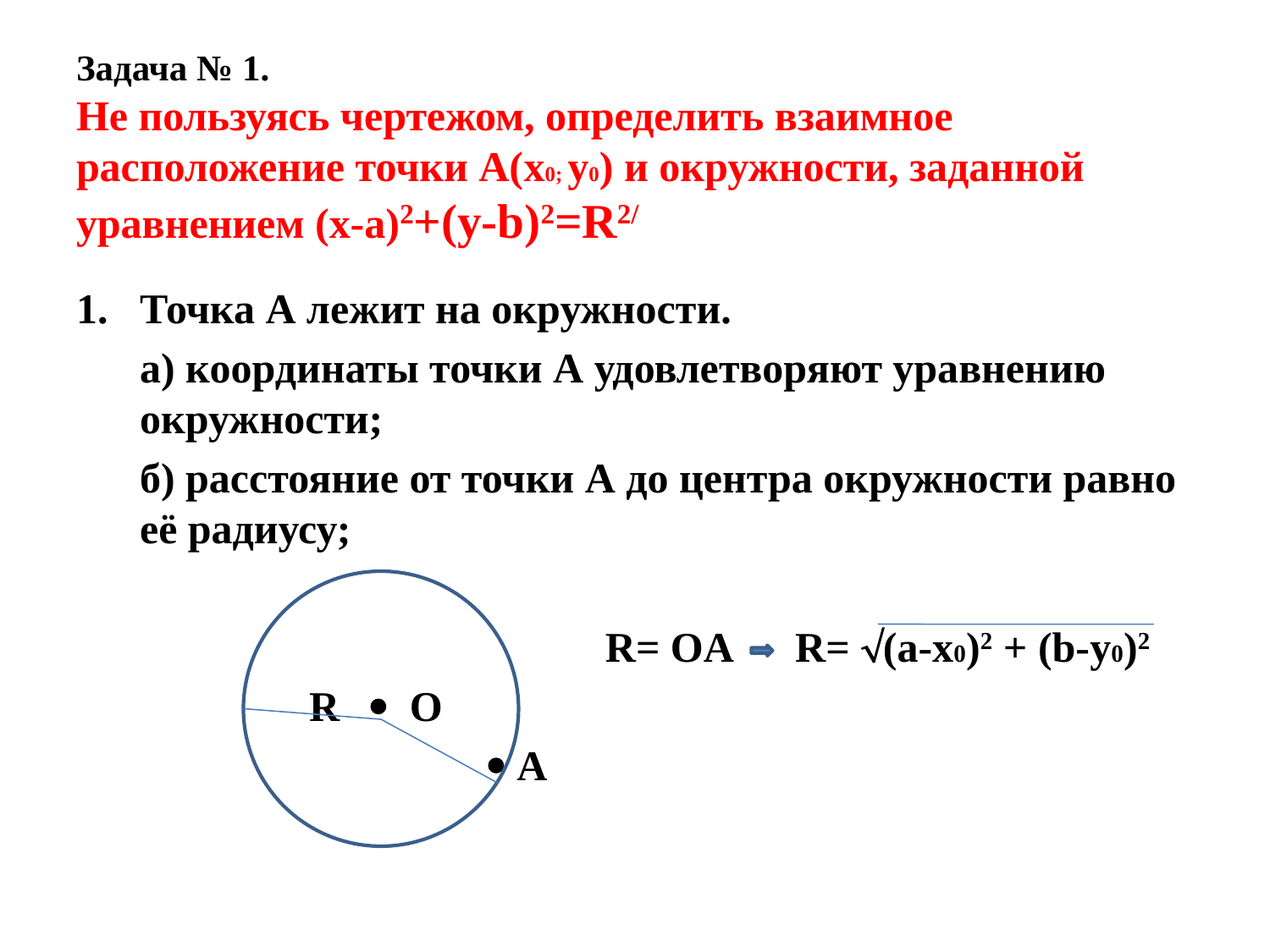

# Задача № 1. Не пользуясь чертежом, определить взаимное  расположение точки А(x0; y0) и окружности, заданной уравнением (x-a)2+(y-b)2=R2/
Точка А лежит на окружности.
	а) координаты точки А удовлетворяют уравнению окружности;
	б) расстояние от точки А до центра окружности равно её радиусу;

                                                  R= OA      R= √(a-x0)2 + (b-y0)2
                      R   •  О
                                       • А